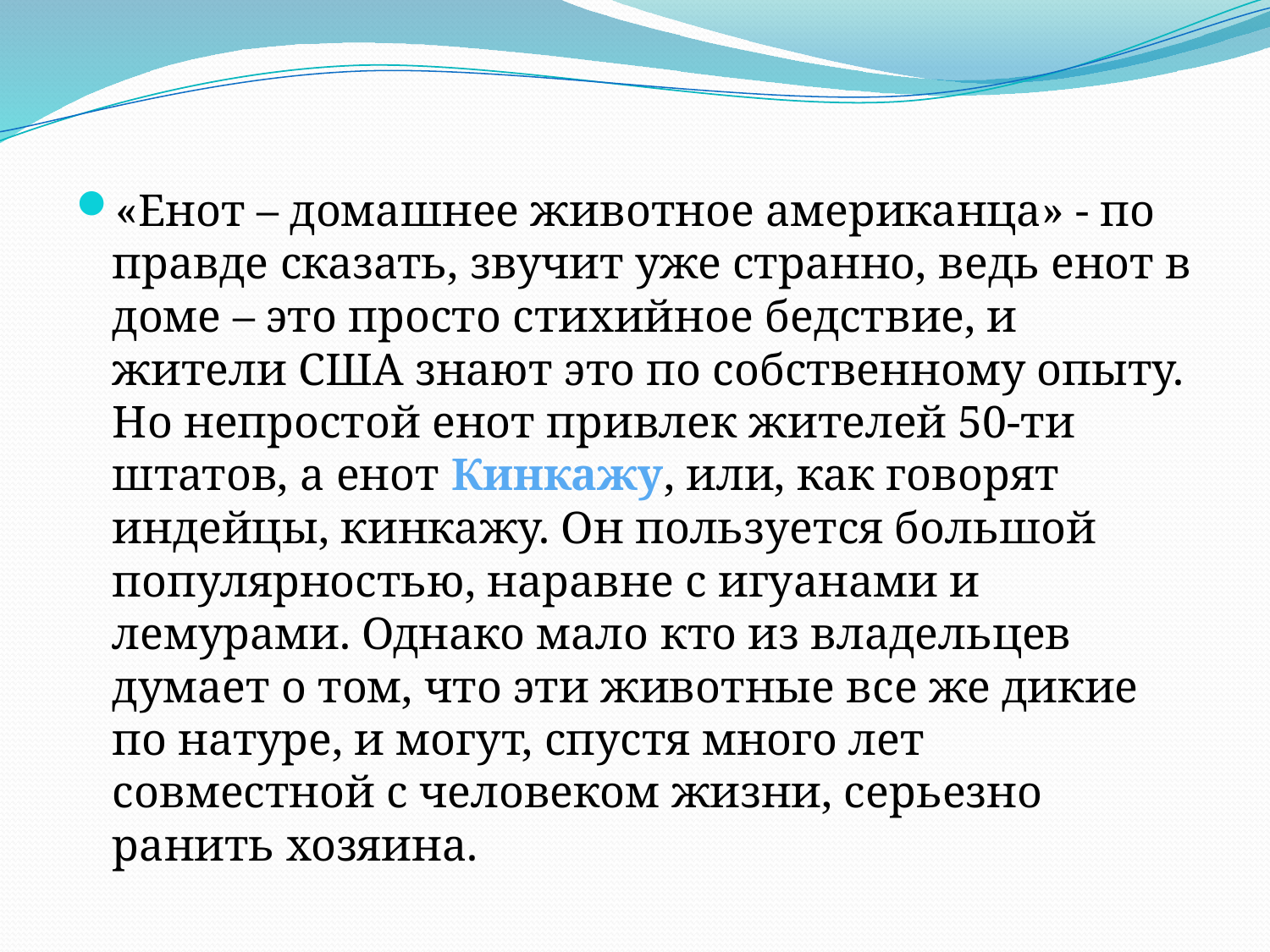

«Енот – домашнее животное американца» - по правде сказать, звучит уже странно, ведь енот в доме – это просто стихийное бедствие, и жители США знают это по собственному опыту. Но непростой енот привлек жителей 50-ти штатов, а енот Кинкажу, или, как говорят индейцы, кинкажу. Он пользуется большой популярностью, наравне с игуанами и лемурами. Однако мало кто из владельцев думает о том, что эти животные все же дикие по натуре, и могут, спустя много лет совместной с человеком жизни, серьезно ранить хозяина.